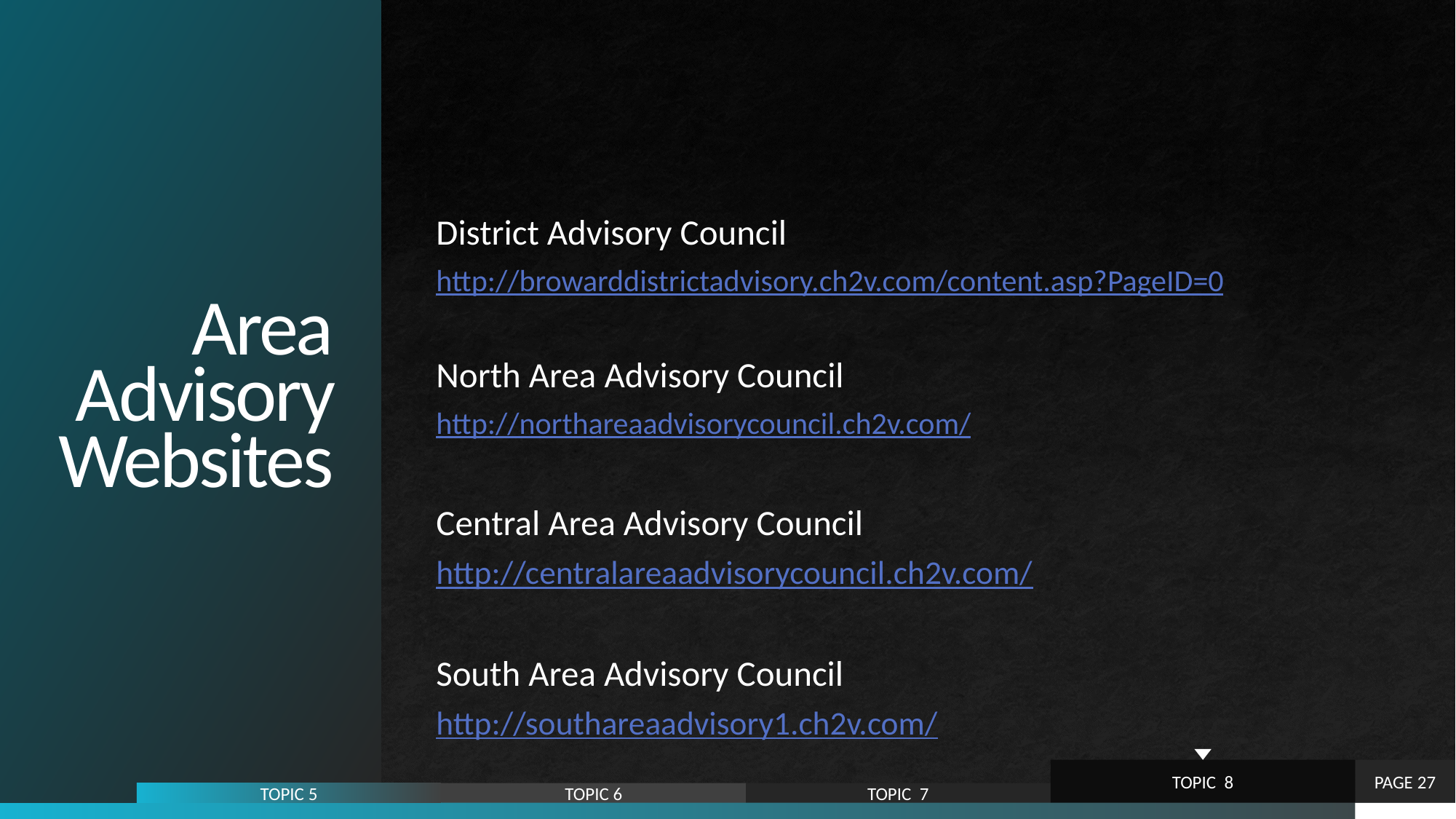

# Area Advisory Websites

District Advisory Council
http://browarddistrictadvisory.ch2v.com/content.asp?PageID=0

North Area Advisory Council
http://northareaadvisorycouncil.ch2v.com/

Central Area Advisory Council
http://centralareaadvisorycouncil.ch2v.com/

South Area Advisory Council
http://southareaadvisory1.ch2v.com/

TOPIC  8
PAGE 27
TOPIC  7
TOPIC 6
TOPIC 5